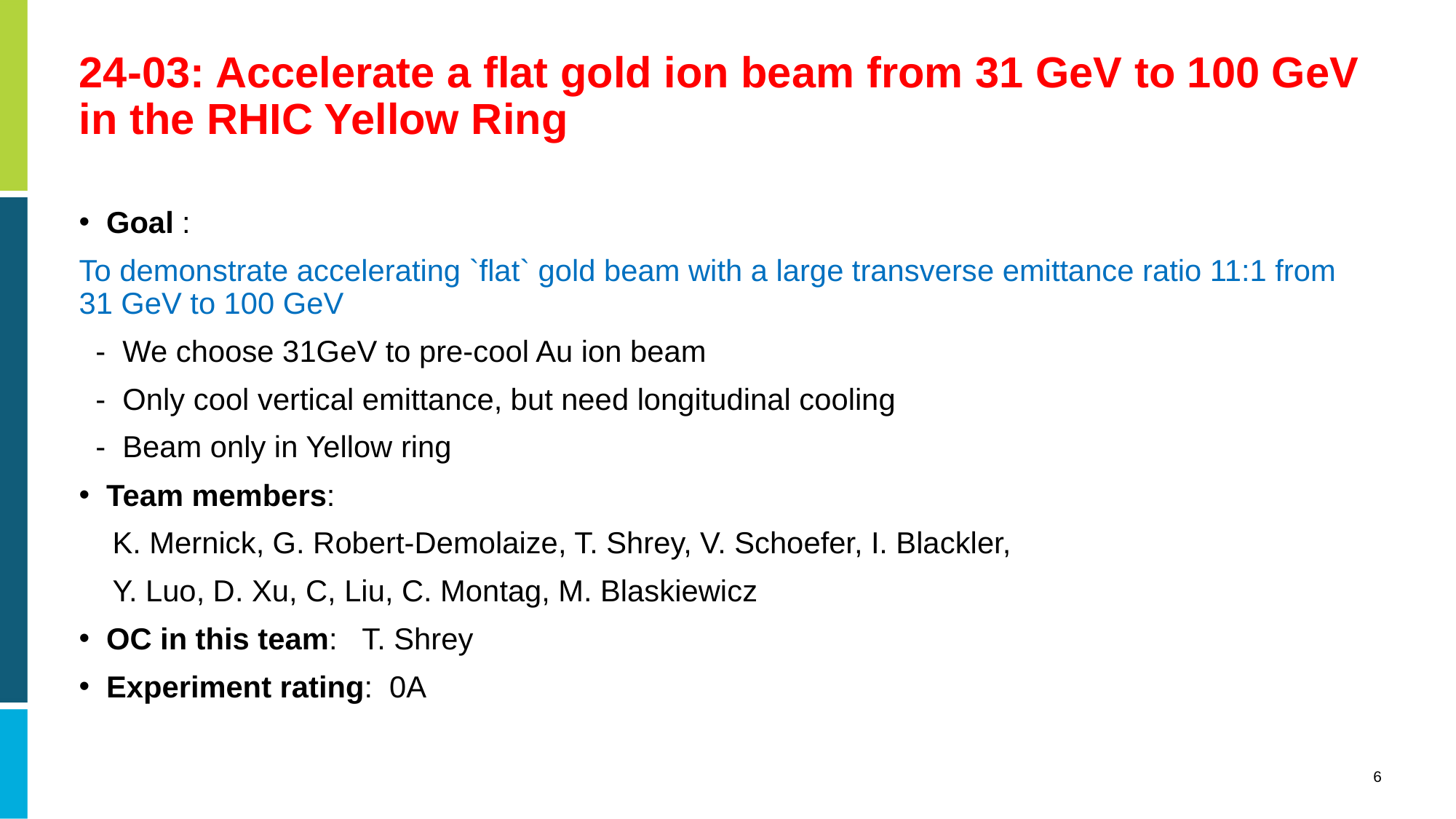

# 24-03: Accelerate a flat gold ion beam from 31 GeV to 100 GeV in the RHIC Yellow Ring
Goal :
To demonstrate accelerating `flat` gold beam with a large transverse emittance ratio 11:1 from 31 GeV to 100 GeV
  -  We choose 31GeV to pre-cool Au ion beam
  -  Only cool vertical emittance, but need longitudinal cooling
  -  Beam only in Yellow ring
Team members:
    K. Mernick, G. Robert-Demolaize, T. Shrey, V. Schoefer, I. Blackler,
    Y. Luo, D. Xu, C, Liu, C. Montag, M. Blaskiewicz
OC in this team:   T. Shrey
Experiment rating:  0A

6